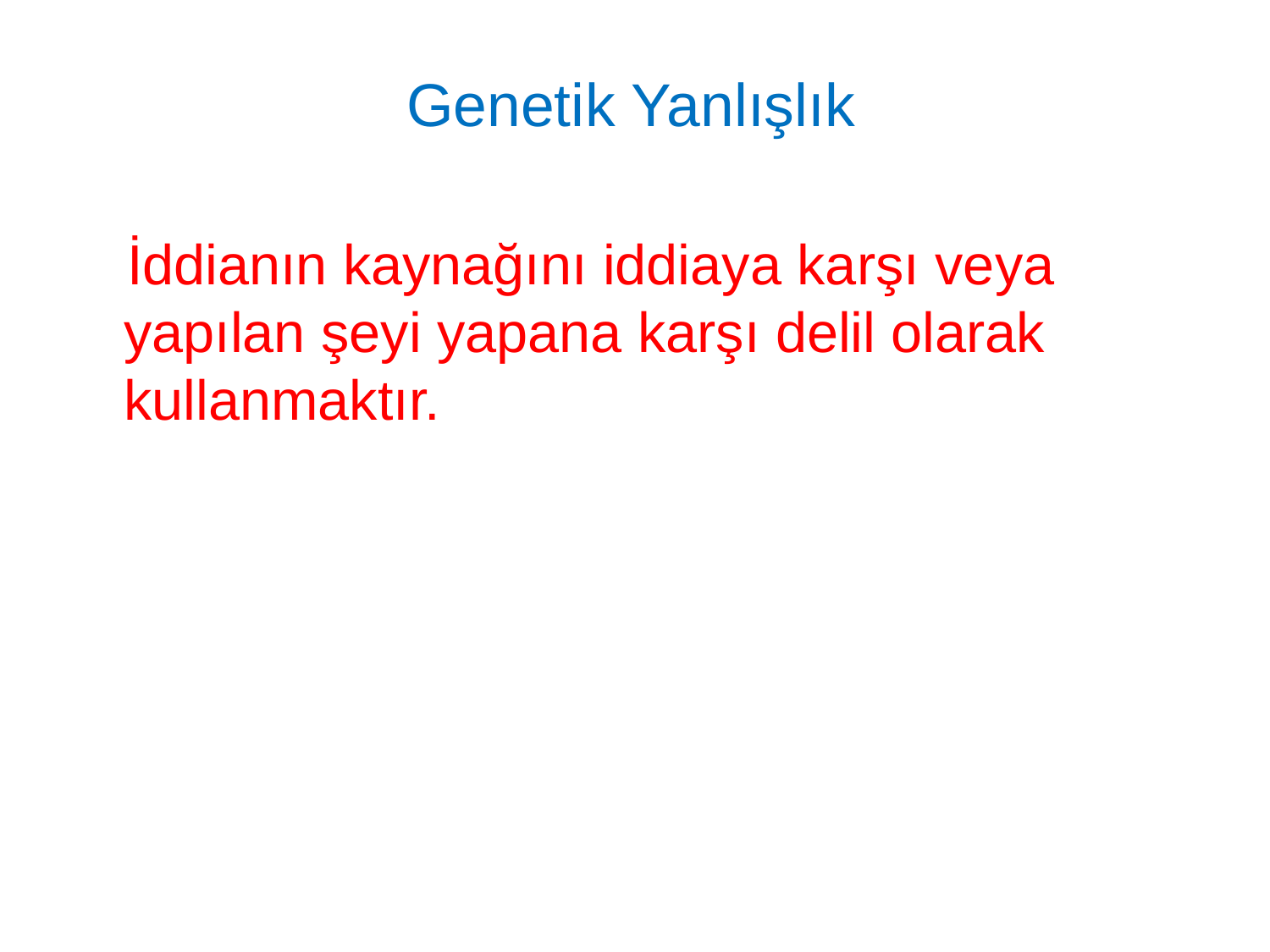

# Genetik Yanlışlık
    İddianın kaynağını iddiaya karşı veya yapılan şeyi yapana karşı delil olarak kullanmaktır.